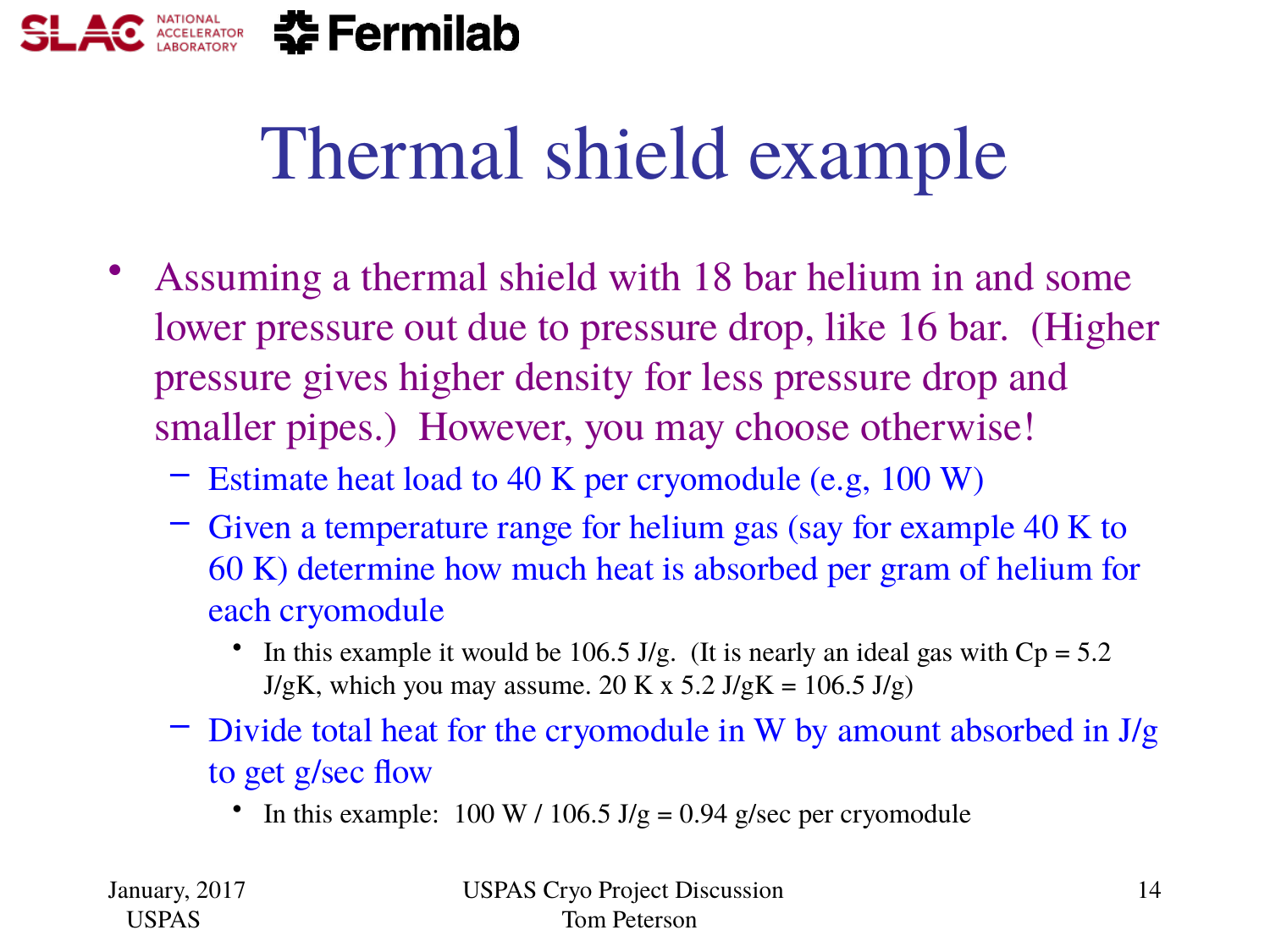

# Thermal shield example
Assuming a thermal shield with 18 bar helium in and some lower pressure out due to pressure drop, like 16 bar.  (Higher pressure gives higher density for less pressure drop and smaller pipes.)  However, you may choose otherwise!
Estimate heat load to 40 K per cryomodule (e.g, 100 W)
Given a temperature range for helium gas (say for example 40 K to 60 K) determine how much heat is absorbed per gram of helium for each cryomodule
In this example it would be 106.5 J/g.  (It is nearly an ideal gas with Cp = 5.2 J/gK, which you may assume. 20 K x 5.2 J/gK = 106.5 J/g)
Divide total heat for the cryomodule in W by amount absorbed in J/g to get g/sec flow
In this example:  100 W / 106.5 J/g = 0.94 g/sec per cryomodule
January, 2017    USPAS
USPAS Cryo Project Discussion   Tom Peterson
14